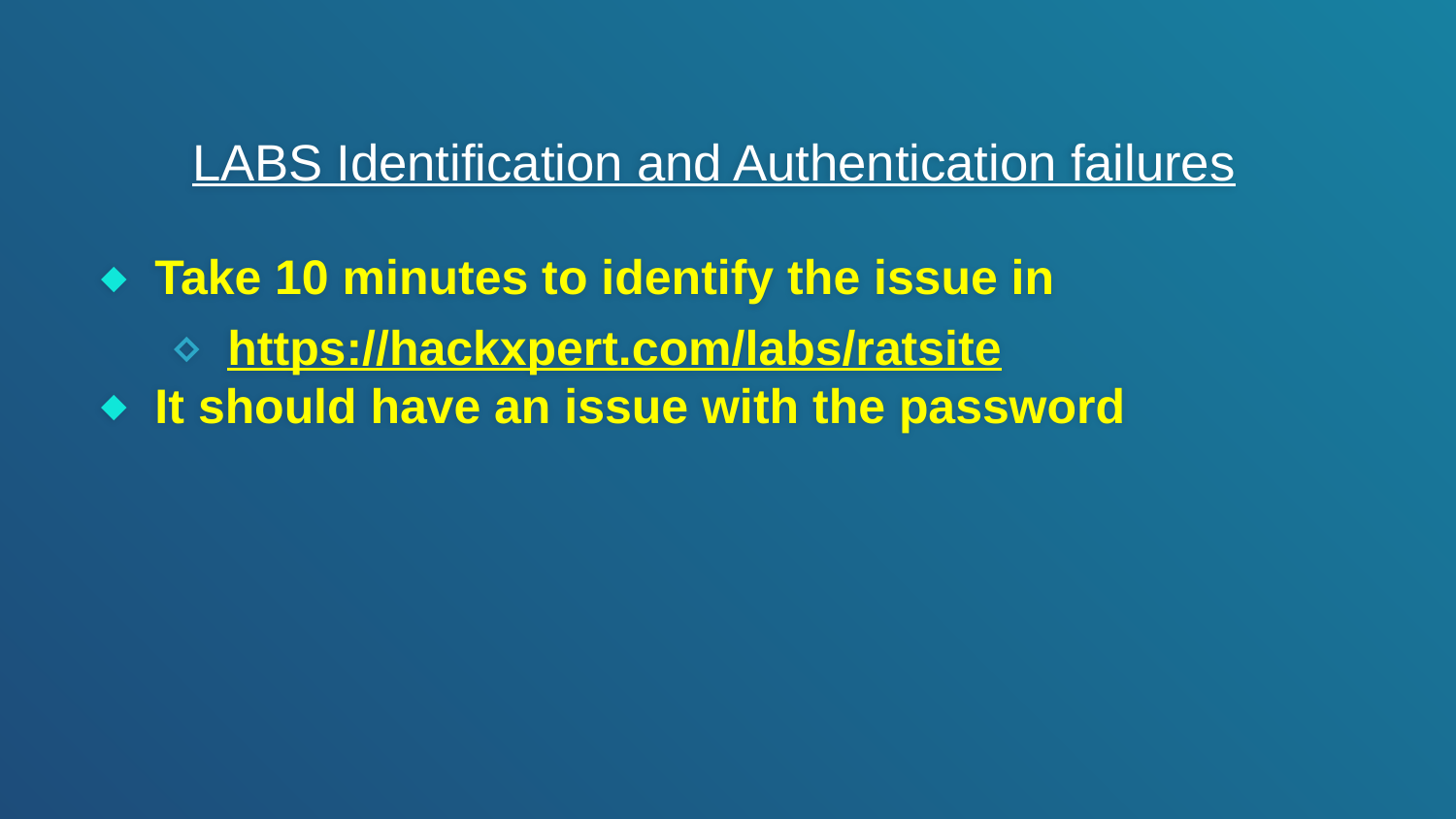

# LABS Identification and Authentication failures
Take 10 minutes to identify the issue in
https://hackxpert.com/labs/ratsite
It should have an issue with the password